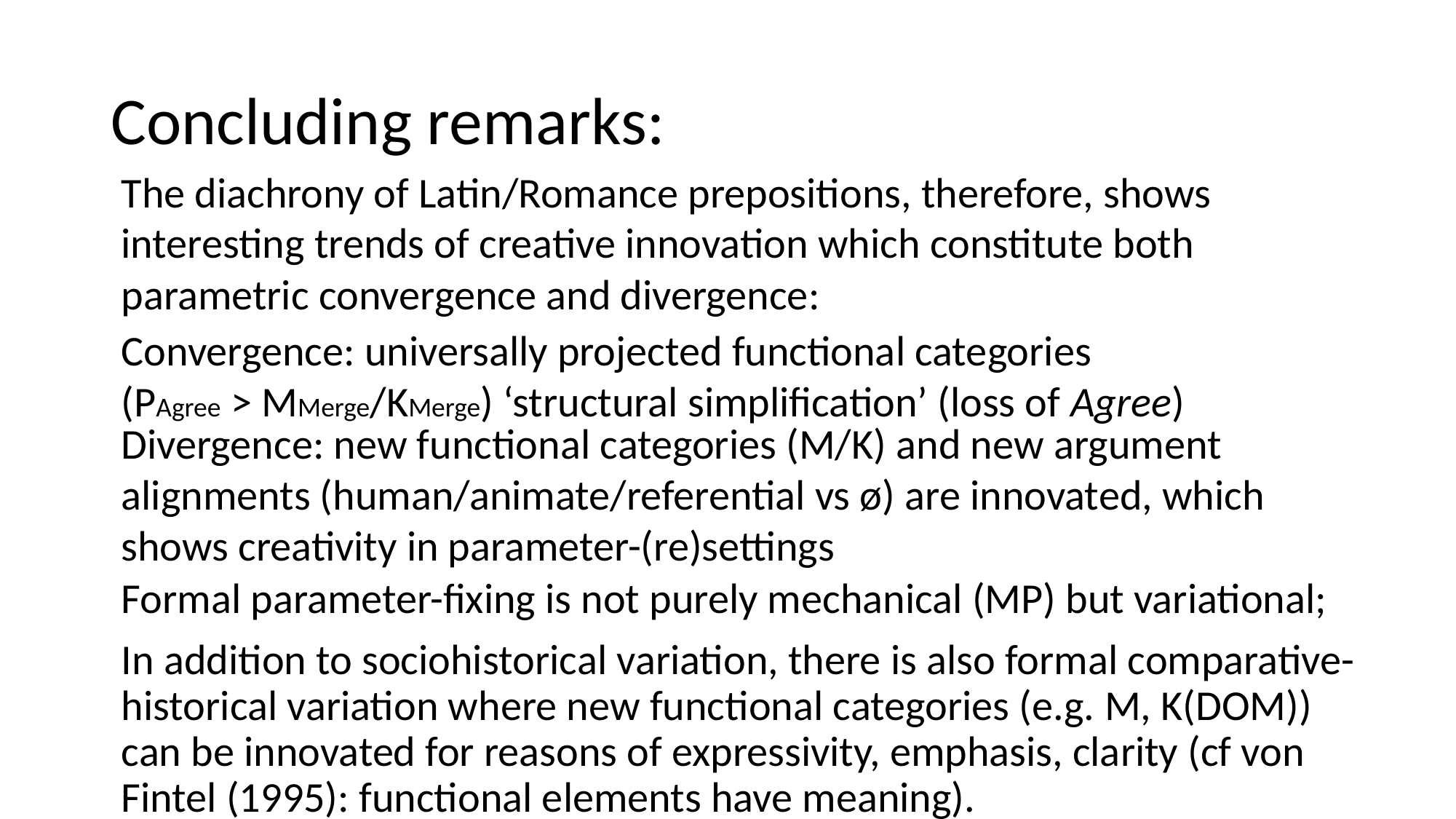

# Concluding remarks:
The diachrony of Latin/Romance prepositions, therefore, shows interesting trends of creative innovation which constitute both parametric convergence and divergence:
Convergence: universally projected functional categories
(PAgree > MMerge/KMerge) ‘structural simplification’ (loss of Agree)
Divergence: new functional categories (M/K) and new argument alignments (human/animate/referential vs ø) are innovated, which shows creativity in parameter-(re)settings
Formal parameter-fixing is not purely mechanical (MP) but variational;
In addition to sociohistorical variation, there is also formal comparative-historical variation where new functional categories (e.g. M, K(DOM)) can be innovated for reasons of expressivity, emphasis, clarity (cf von Fintel (1995): functional elements have meaning).